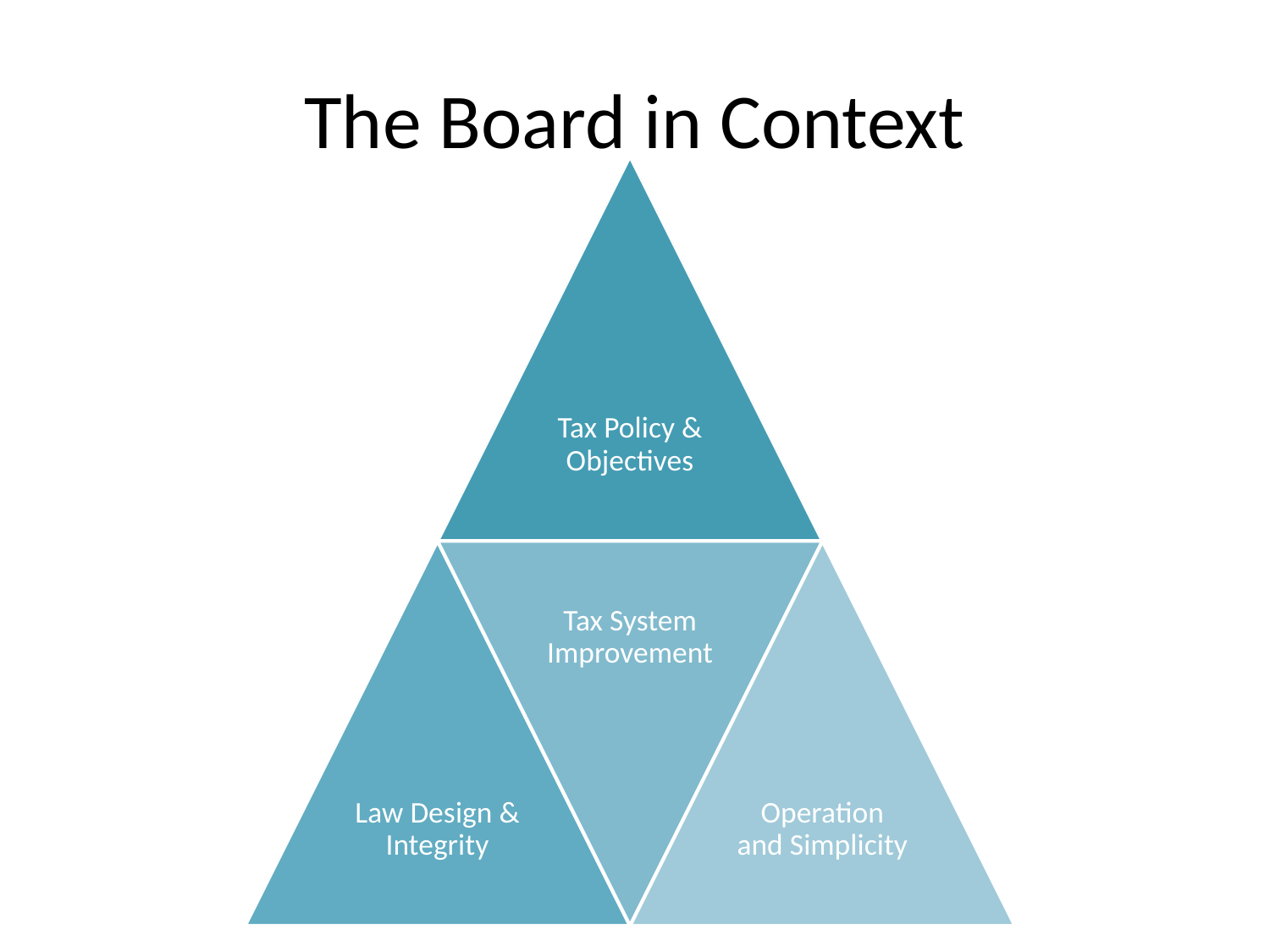

# The Board in Context
Tax Policy & Objectives
Law Design & Integrity
Tax System Improvement
Operation and Simplicity